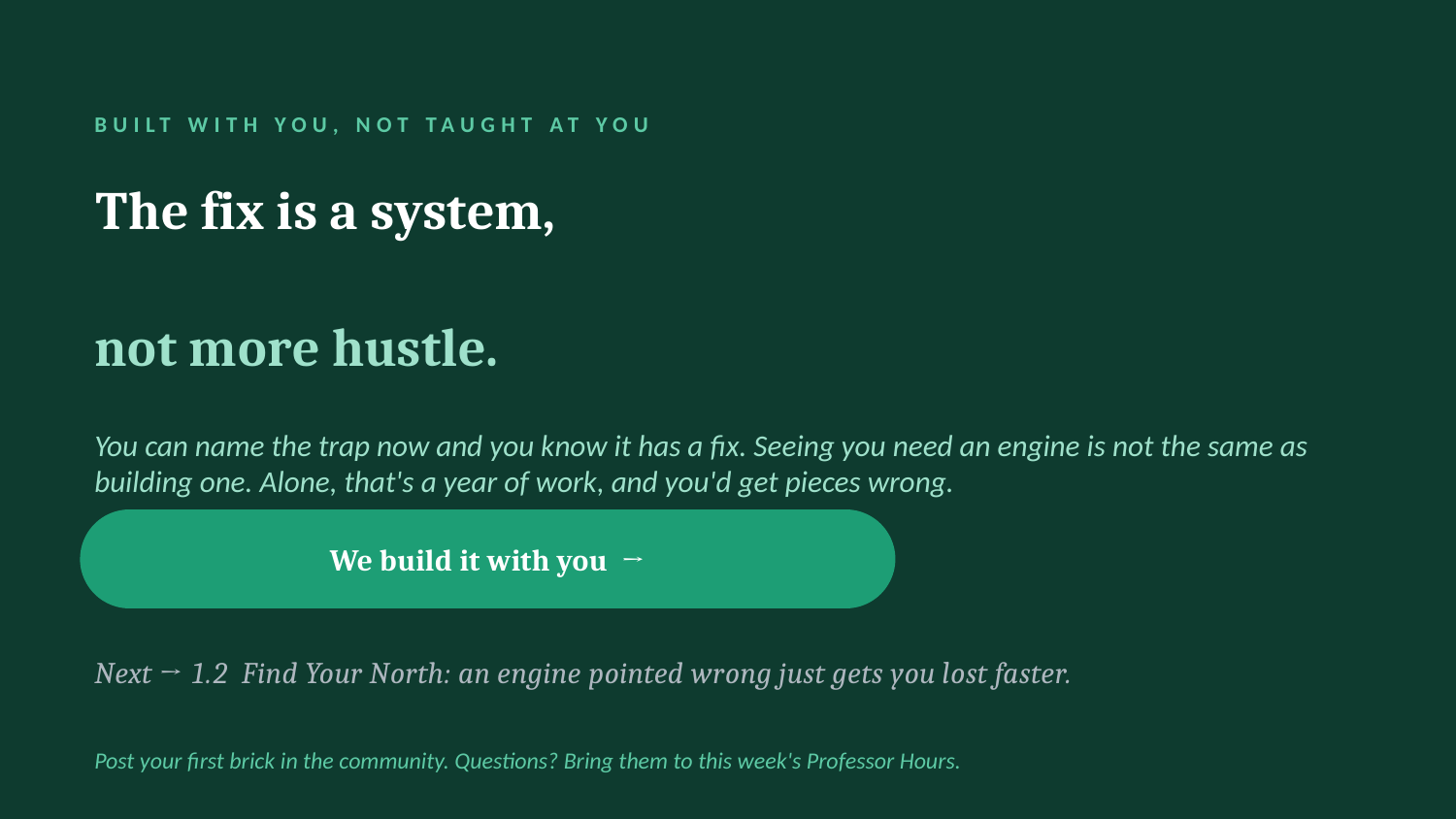

BUILT WITH YOU, NOT TAUGHT AT YOU
The fix is a system,

not more hustle.
You can name the trap now and you know it has a fix. Seeing you need an engine is not the same as building one. Alone, that's a year of work, and you'd get pieces wrong.

We build it with you  →
Next → 1.2  Find Your North: an engine pointed wrong just gets you lost faster.
Post your first brick in the community. Questions? Bring them to this week's Professor Hours.